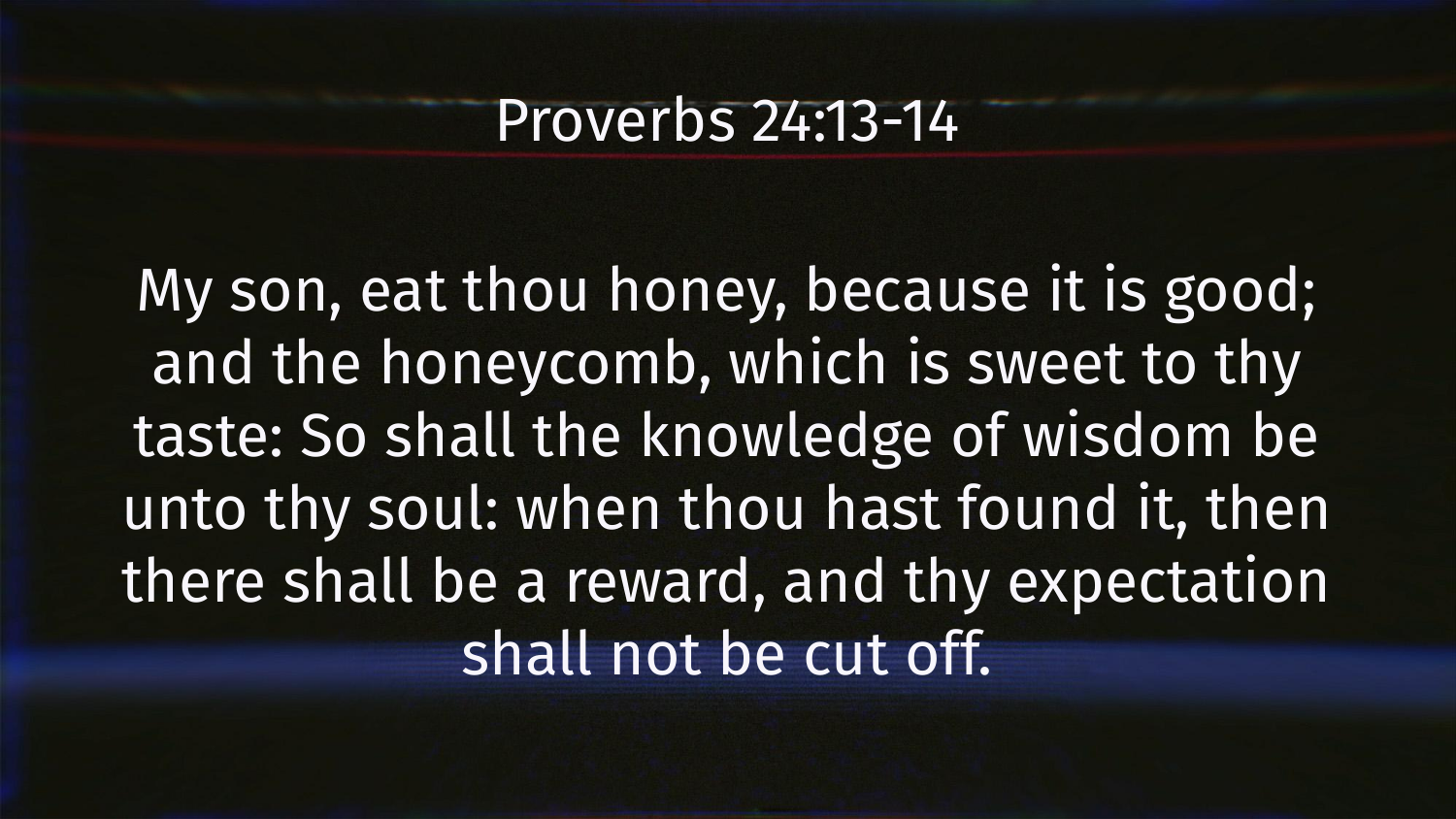

Proverbs 24:13-14

My son, eat thou honey, because it is good; and the honeycomb, which is sweet to thy taste: So shall the knowledge of wisdom be unto thy soul: when thou hast found it, then there shall be a reward, and thy expectation shall not be cut off.